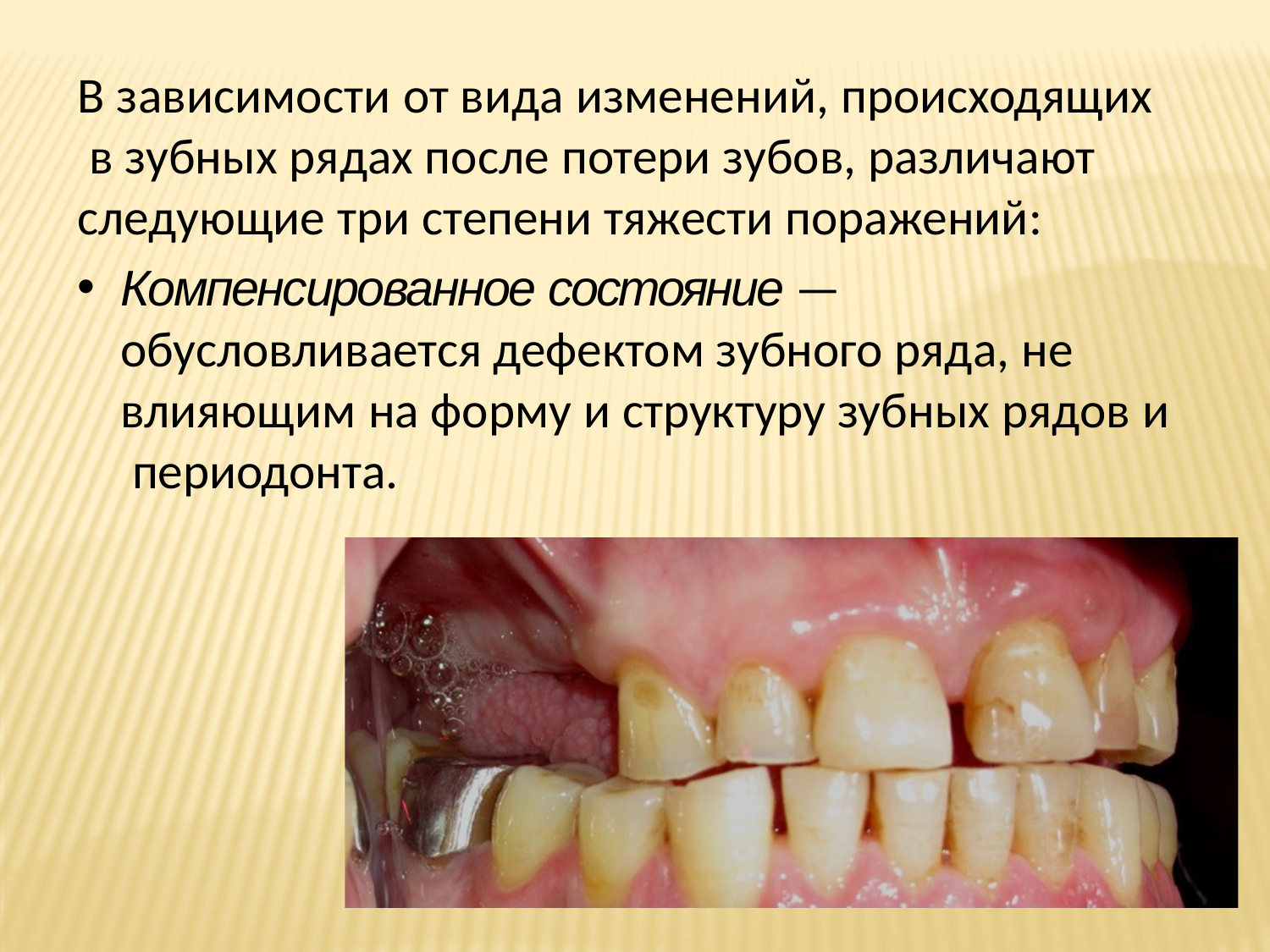

В зависимости от вида изменений, происходящих  в зубных рядах после потери зубов, различают  следующие три степени тяжести поражений:
Компенсированное состояние —  обусловливается дефектом зубного ряда, не  влияющим на форму и структуру зубных рядов и  периодонта.